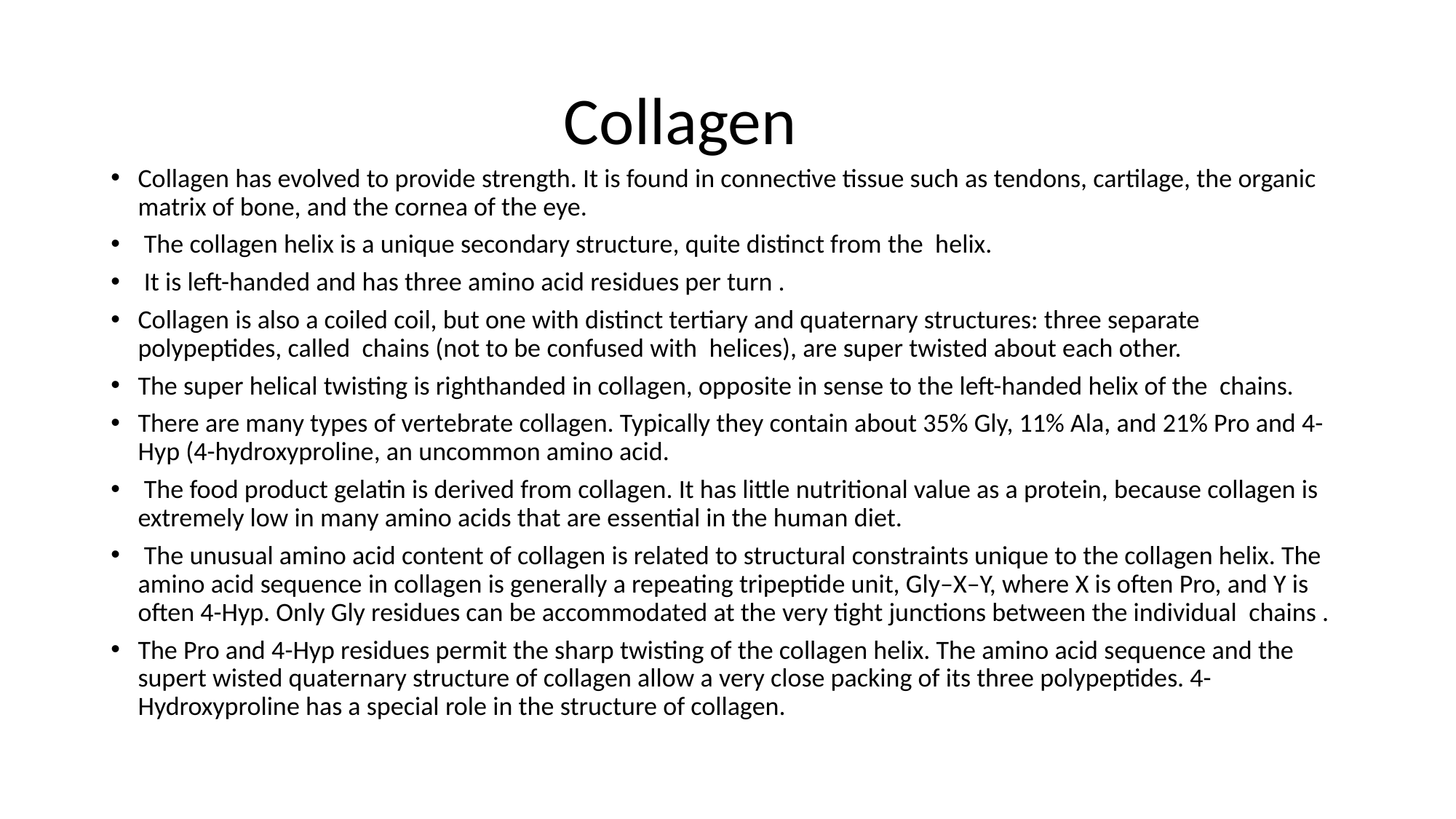

# Collagen
Collagen has evolved to provide strength. It is found in connective tissue such as tendons, cartilage, the organic matrix of bone, and the cornea of the eye.
 The collagen helix is a unique secondary structure, quite distinct from the  helix.
 It is left-handed and has three amino acid residues per turn .
Collagen is also a coiled coil, but one with distinct tertiary and quaternary structures: three separate polypeptides, called  chains (not to be confused with  helices), are super twisted about each other.
The super helical twisting is righthanded in collagen, opposite in sense to the left-handed helix of the  chains.
There are many types of vertebrate collagen. Typically they contain about 35% Gly, 11% Ala, and 21% Pro and 4-Hyp (4-hydroxyproline, an uncommon amino acid.
 The food product gelatin is derived from collagen. It has little nutritional value as a protein, because collagen is extremely low in many amino acids that are essential in the human diet.
 The unusual amino acid content of collagen is related to structural constraints unique to the collagen helix. The amino acid sequence in collagen is generally a repeating tripeptide unit, Gly–X–Y, where X is often Pro, and Y is often 4-Hyp. Only Gly residues can be accommodated at the very tight junctions between the individual  chains .
The Pro and 4-Hyp residues permit the sharp twisting of the collagen helix. The amino acid sequence and the supert wisted quaternary structure of collagen allow a very close packing of its three polypeptides. 4-Hydroxyproline has a special role in the structure of collagen.